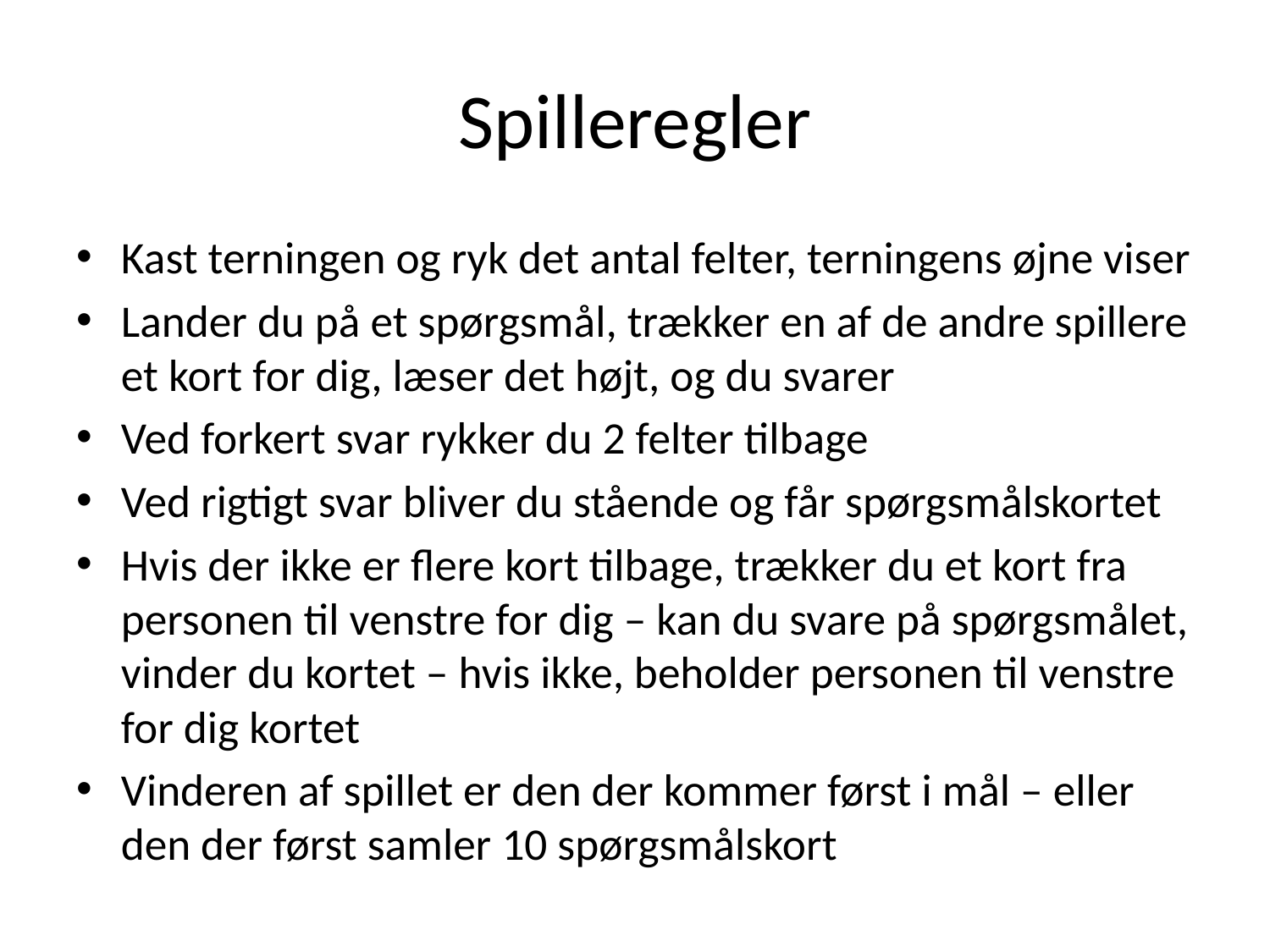

# Spilleregler
Kast terningen og ryk det antal felter, terningens øjne viser
Lander du på et spørgsmål, trækker en af de andre spillere et kort for dig, læser det højt, og du svarer
Ved forkert svar rykker du 2 felter tilbage
Ved rigtigt svar bliver du stående og får spørgsmålskortet
Hvis der ikke er flere kort tilbage, trækker du et kort fra personen til venstre for dig – kan du svare på spørgsmålet, vinder du kortet – hvis ikke, beholder personen til venstre for dig kortet
Vinderen af spillet er den der kommer først i mål – eller den der først samler 10 spørgsmålskort